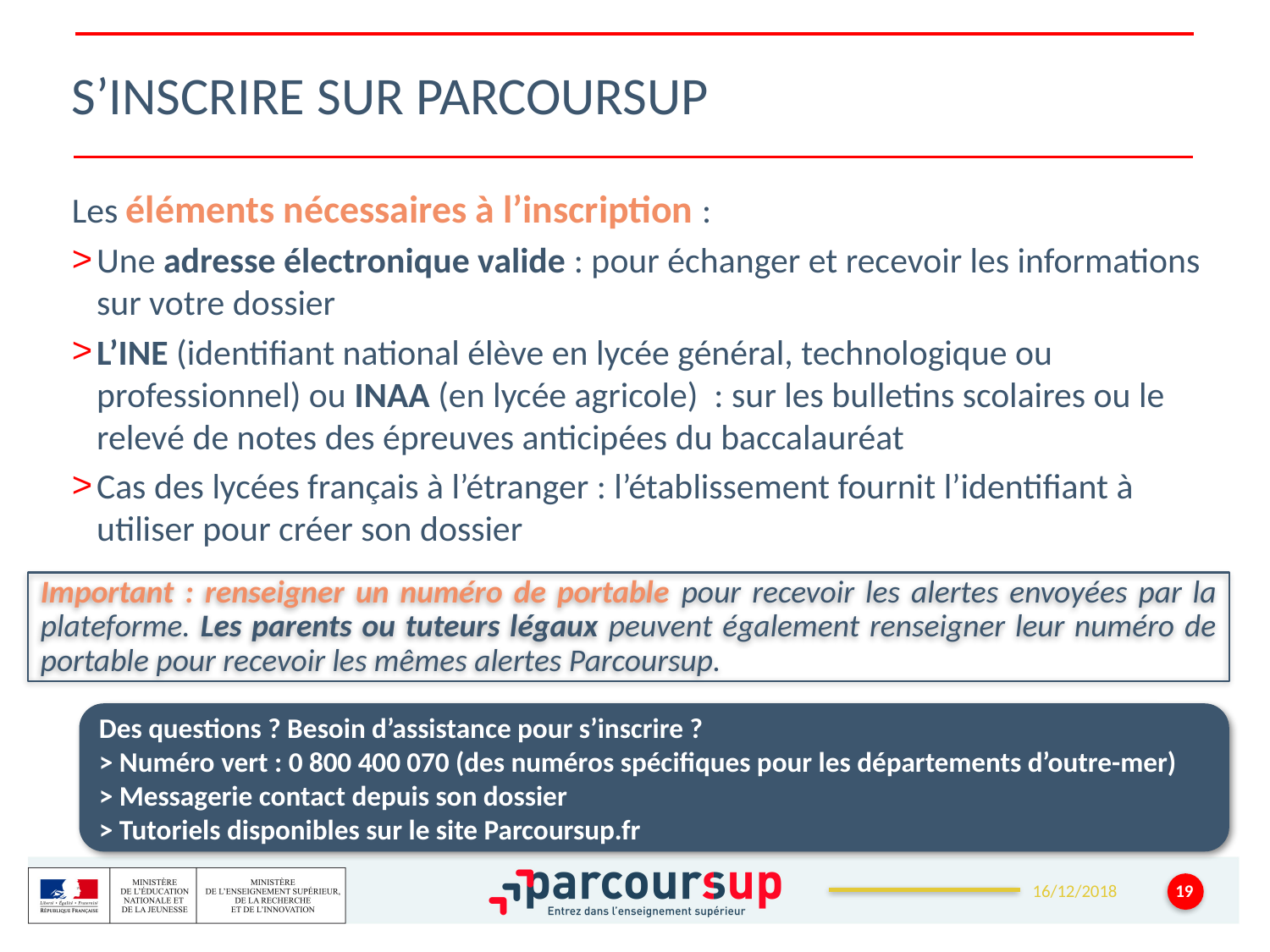

# S’INSCRIRE SUR PARCOURSUP
Les éléments nécessaires à l’inscription :
Une adresse électronique valide : pour échanger et recevoir les informations sur votre dossier
L’INE (identifiant national élève en lycée général, technologique ou professionnel) ou INAA (en lycée agricole)  : sur les bulletins scolaires ou le relevé de notes des épreuves anticipées du baccalauréat
Cas des lycées français à l’étranger : l’établissement fournit l’identifiant à utiliser pour créer son dossier

Important : renseigner un numéro de portable pour recevoir les alertes envoyées par la plateforme. Les parents ou tuteurs légaux peuvent également renseigner leur numéro de portable pour recevoir les mêmes alertes Parcoursup.
Des questions ? Besoin d’assistance pour s’inscrire ?
> Numéro vert : 0 800 400 070 (des numéros spécifiques pour les départements d’outre-mer)
> Messagerie contact depuis son dossier
> Tutoriels disponibles sur le site Parcoursup.fr
19